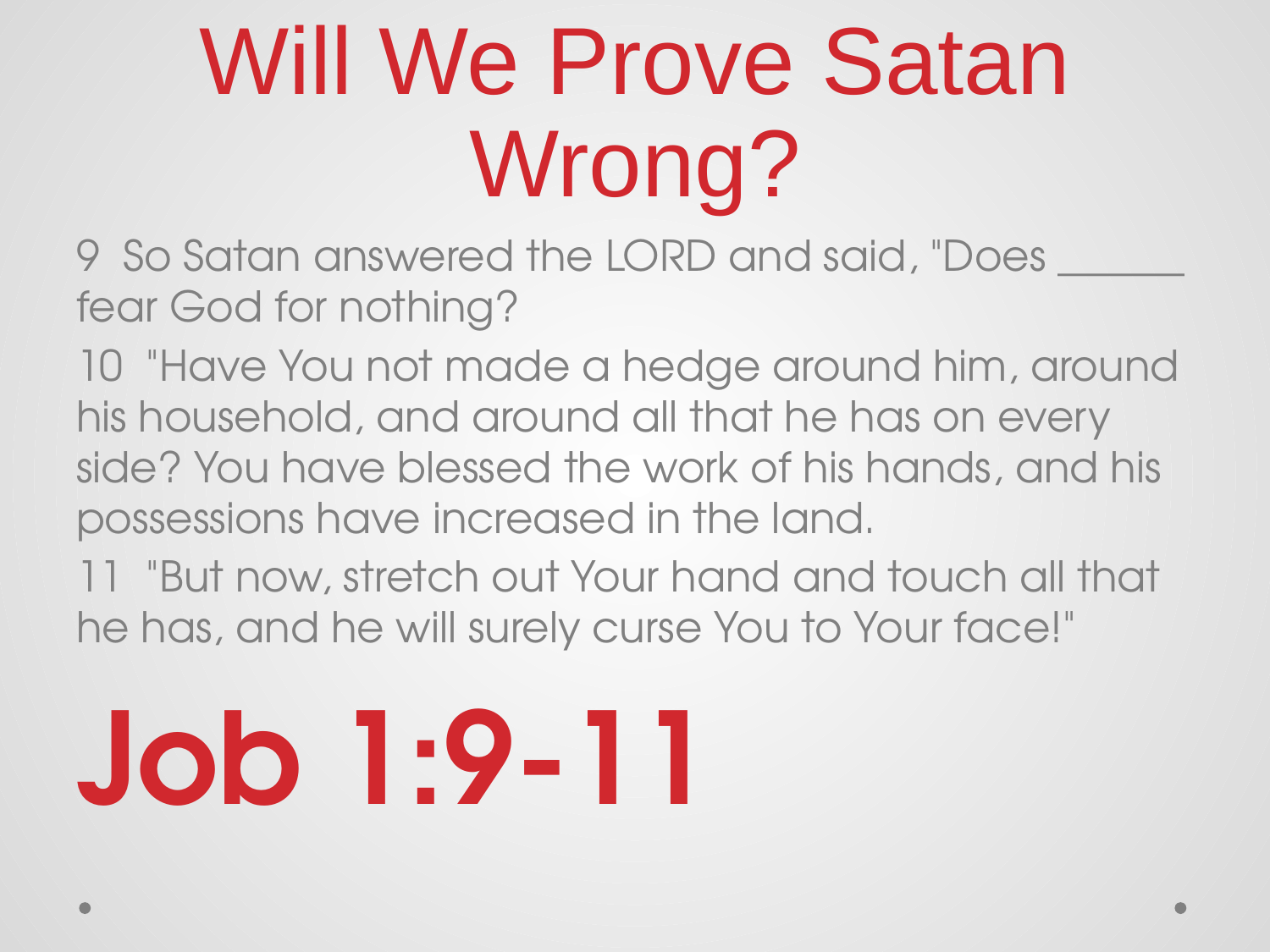

# Will We Prove Satan Wrong?
9  So Satan answered the LORD and said, "Does ______ fear God for nothing?
10  "Have You not made a hedge around him, around his household, and around all that he has on every side? You have blessed the work of his hands, and his possessions have increased in the land.
11  "But now, stretch out Your hand and touch all that he has, and he will surely curse You to Your face!"
Job 1:9-11